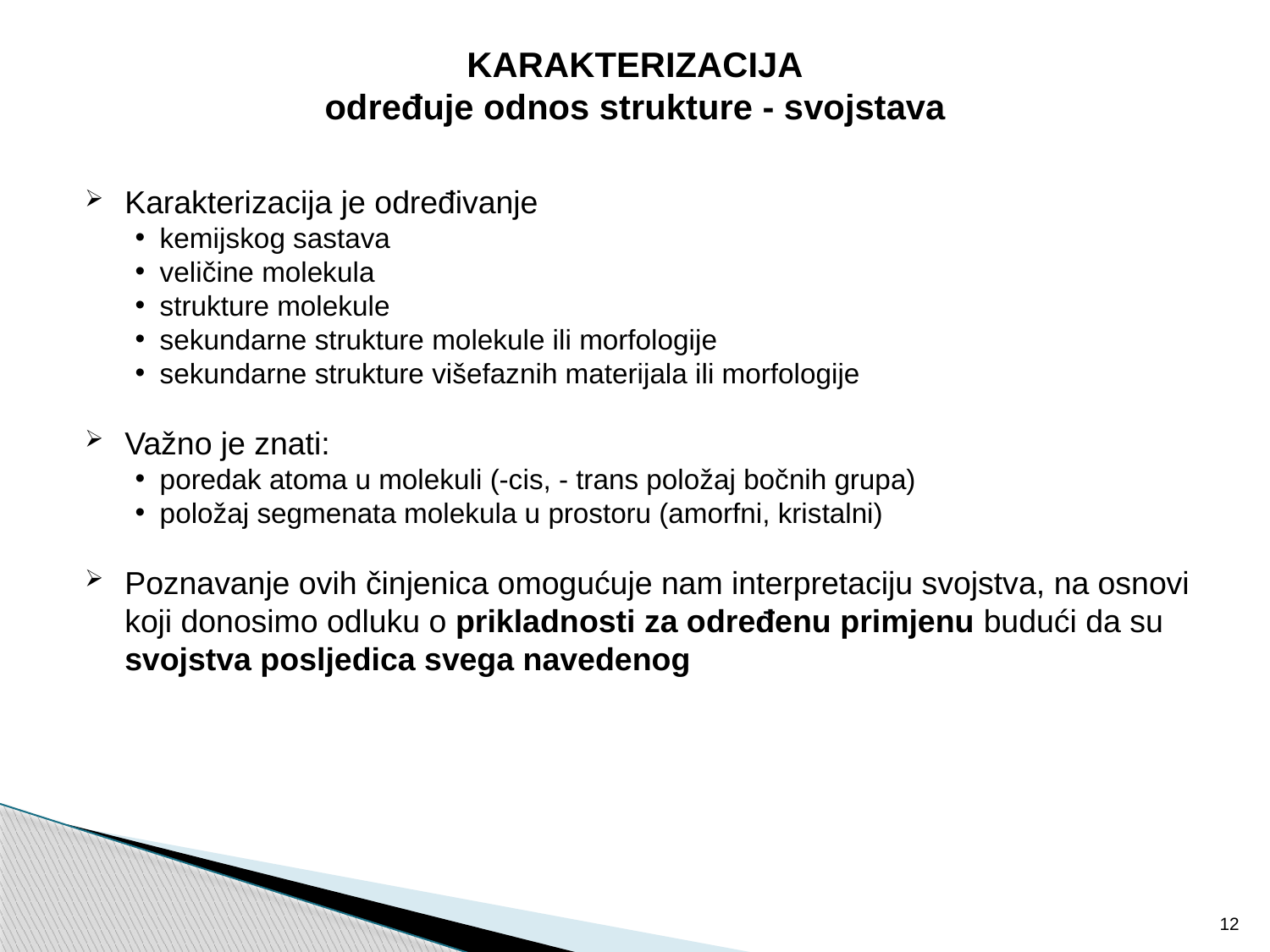

KARAKTERIZACIJA
određuje odnos strukture - svojstava
Karakterizacija je određivanje
kemijskog sastava
veličine molekula
strukture molekule
sekundarne strukture molekule ili morfologije
sekundarne strukture višefaznih materijala ili morfologije

Važno je znati:
poredak atoma u molekuli (-cis, - trans položaj bočnih grupa)
položaj segmenata molekula u prostoru (amorfni, kristalni)

Poznavanje ovih činjenica omogućuje nam interpretaciju svojstva, na osnovi koji donosimo odluku o prikladnosti za određenu primjenu budući da su svojstva posljedica svega navedenog
12